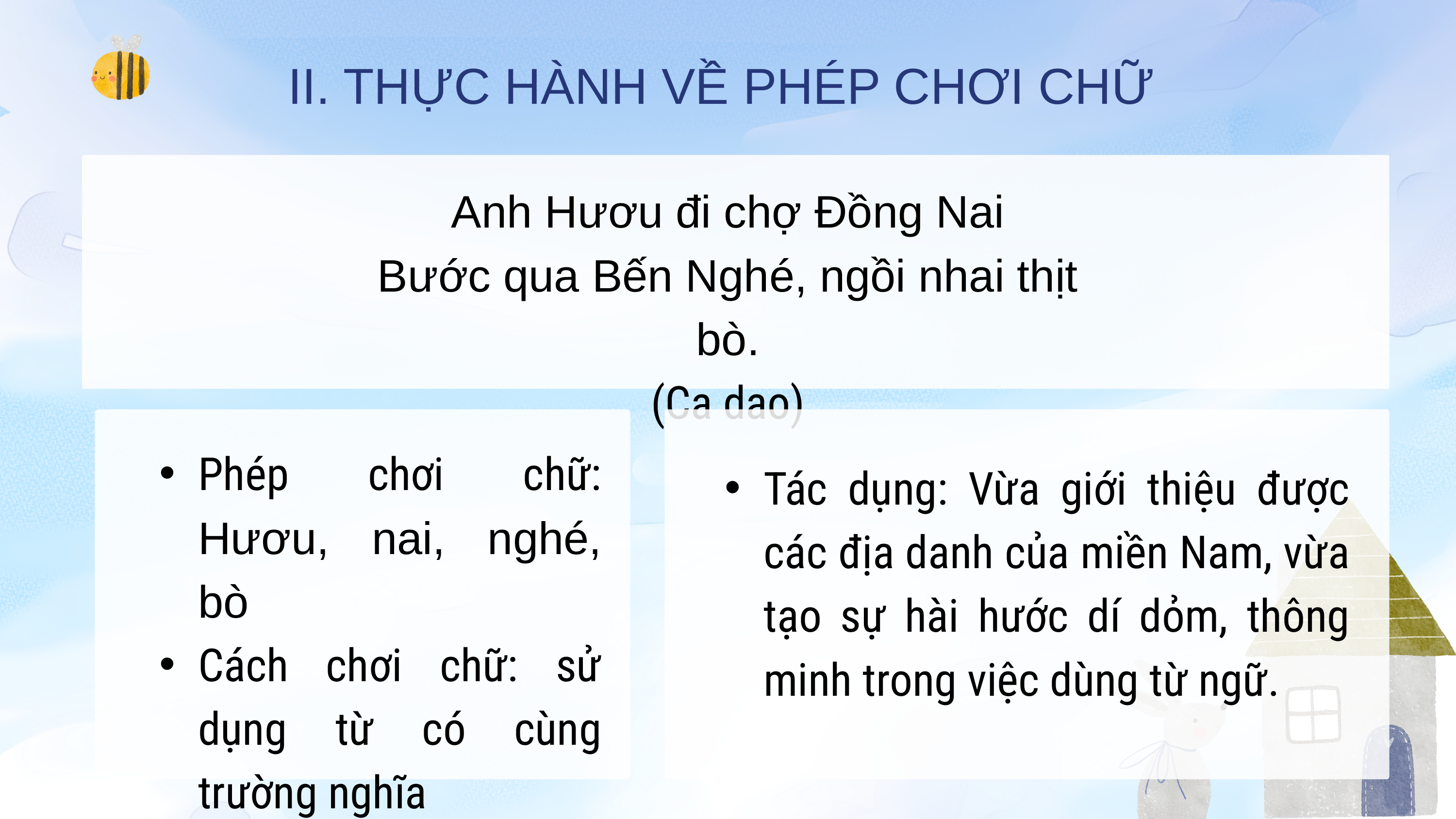

II. THỰC HÀNH VỀ PHÉP CHƠI CHỮ

Anh Hươu đi chợ Đồng Nai
Bước qua Bến Nghé, ngồi nhai thịt bò.
(Ca dao)

Phép chơi chữ: Hươu, nai, nghé, bò
Cách chơi chữ: sử dụng từ có cùng trường nghĩa
Tác dụng: Vừa giới thiệu được các địa danh của miền Nam, vừa tạo sự hài hước dí dỏm, thông minh trong việc dùng từ ngữ.